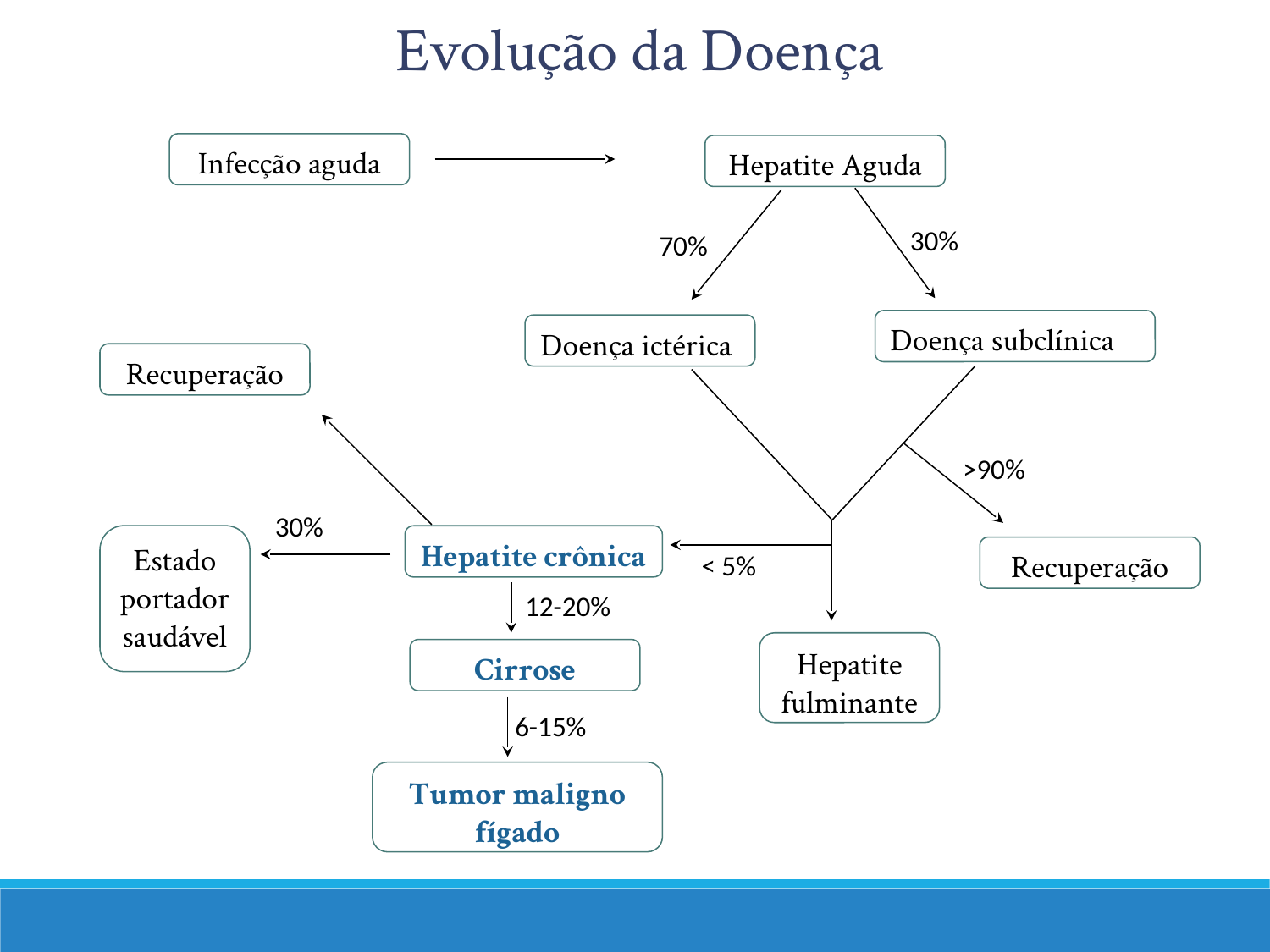

Evolução da Doença
Infecção aguda
Hepatite Aguda
30%
70%
Doença subclínica
Doença ictérica
Recuperação
>90%
30%
Estado portador saudável
Hepatite crônica
Recuperação
< 5%
12-20%
Hepatite fulminante
Cirrose
6-15%
Tumor maligno fígado